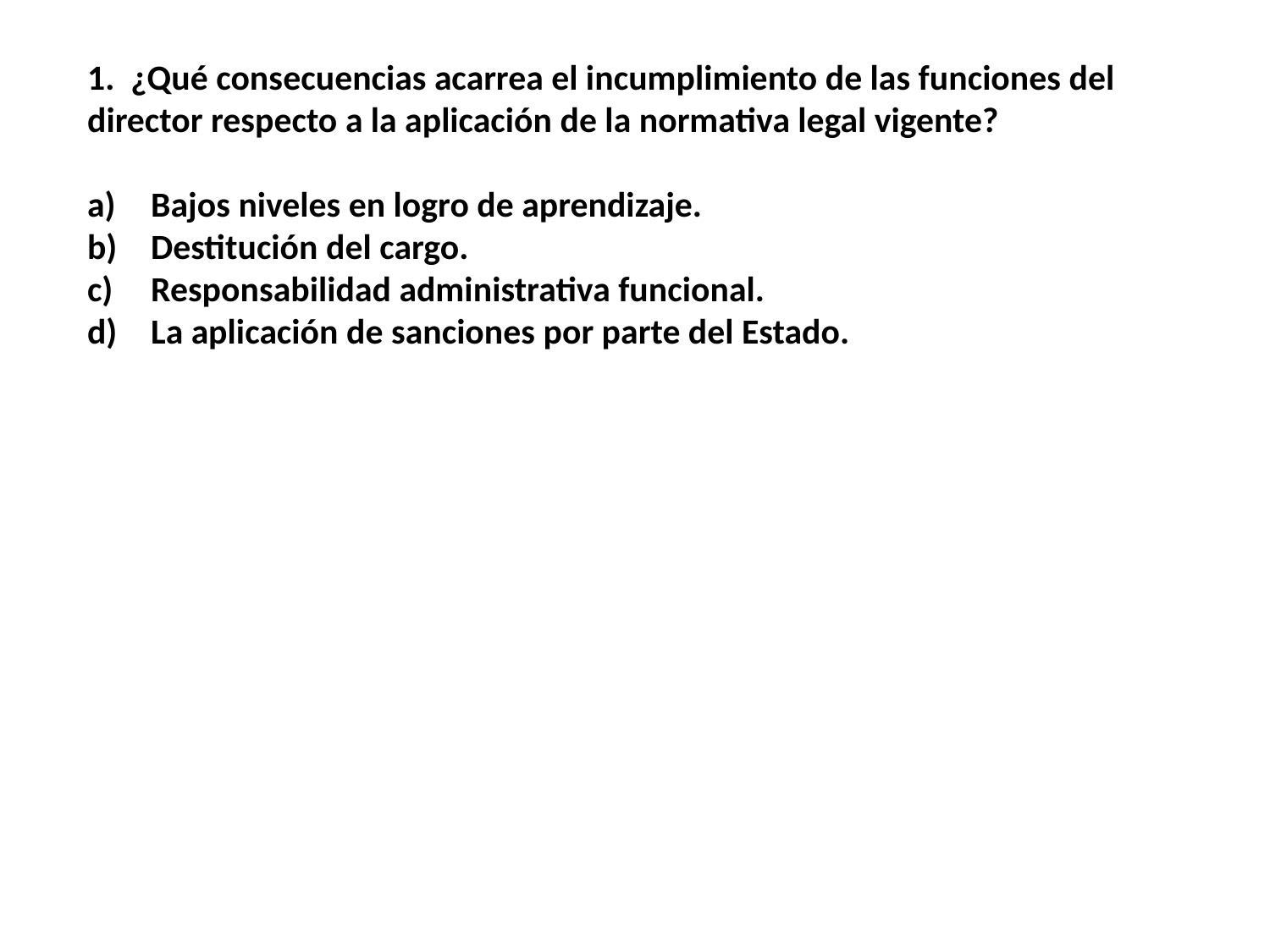

1.  ¿Qué consecuencias acarrea el incumplimiento de las funciones del director respecto a la aplicación de la normativa legal vigente?

Bajos niveles en logro de aprendizaje.
Destitución del cargo.
Responsabilidad administrativa funcional.
La aplicación de sanciones por parte del Estado.